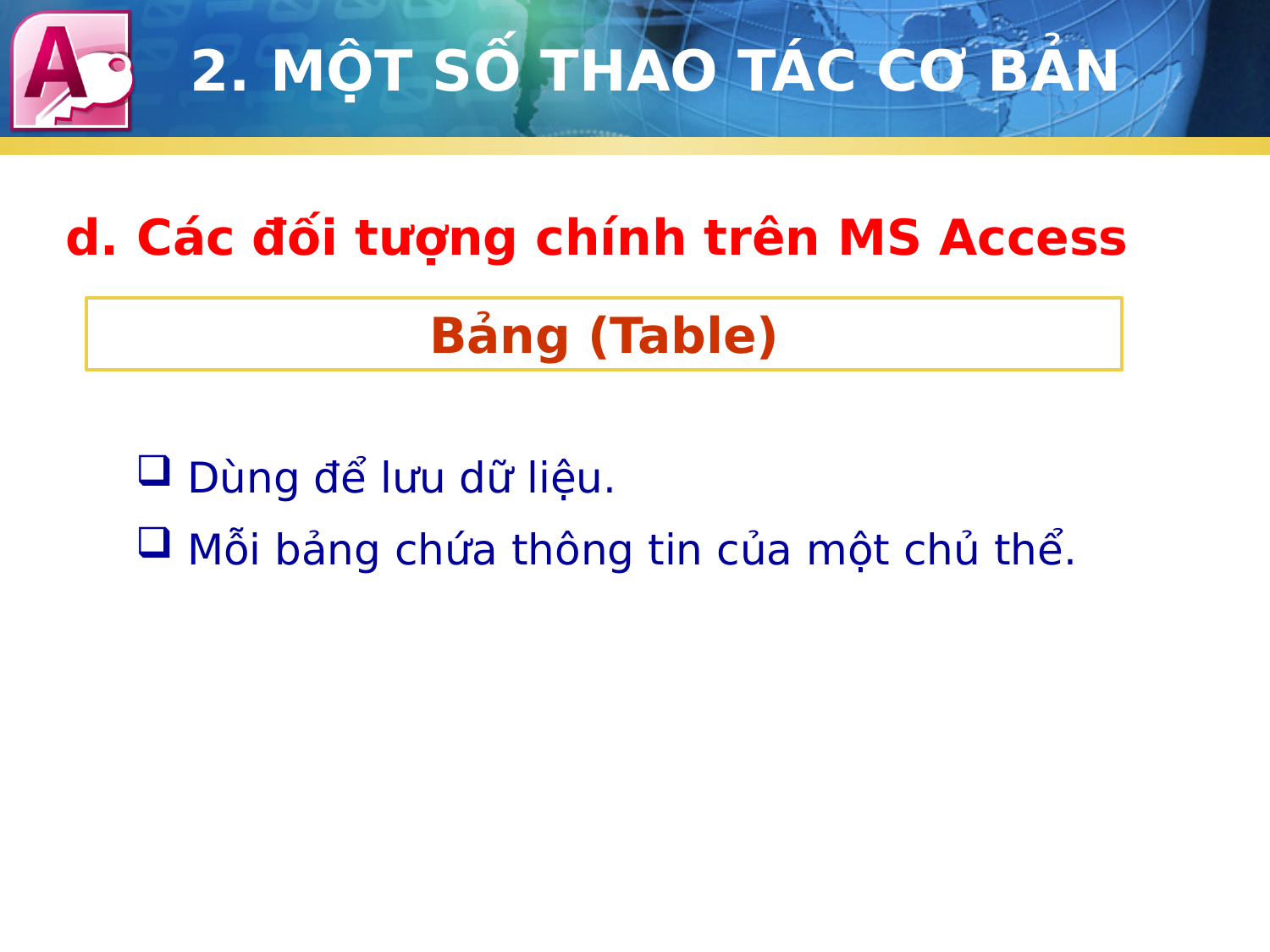

2. MỘT SỐ THAO TÁC CƠ BẢN
d. Các đối tượng chính trên MS Access
Bảng (Table)
 Dùng để lưu dữ liệu.
 Mỗi bảng chứa thông tin của một chủ thể.